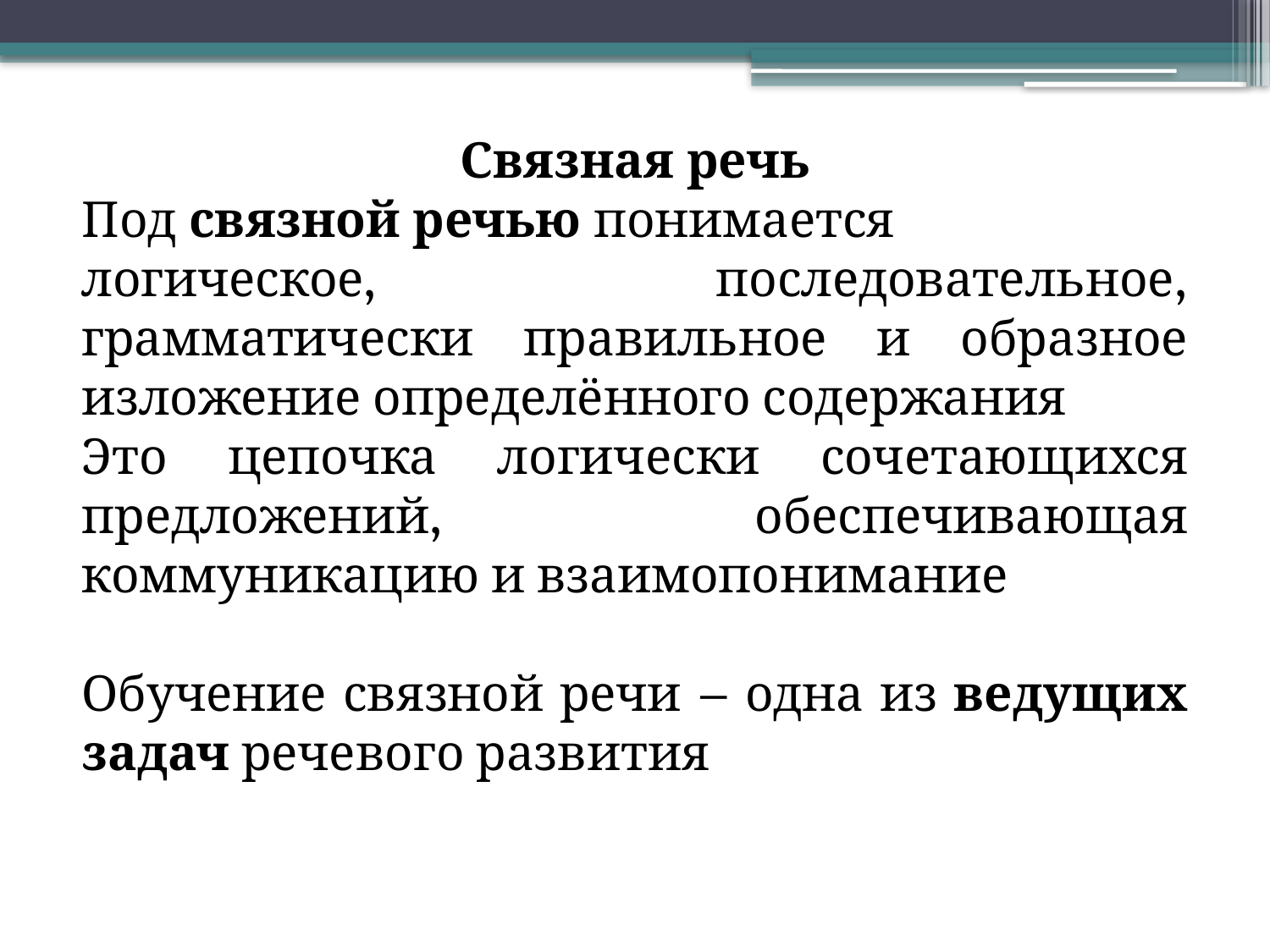

Связная речь
Под связной речью понимается
логическое, последовательное, грамматически правильное и образное изложение определённого содержания
Это цепочка логически сочетающихся предложений, обеспечивающая коммуникацию и взаимопонимание

Обучение связной речи – одна из ведущих задач речевого развития